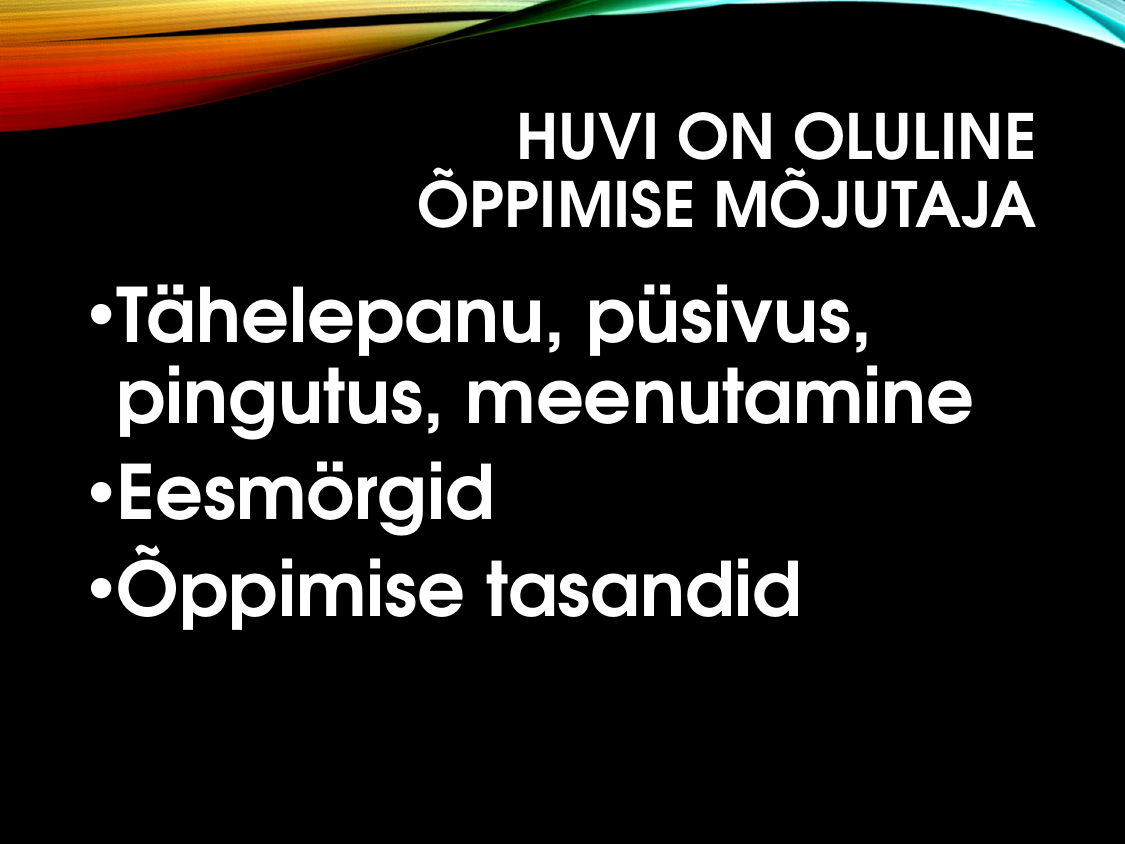

# Huvi on oluline õppimise mõjutaja
Tähelepanu, püsivus, pingutus, meenutamine
Eesmörgid
Õppimise tasandid